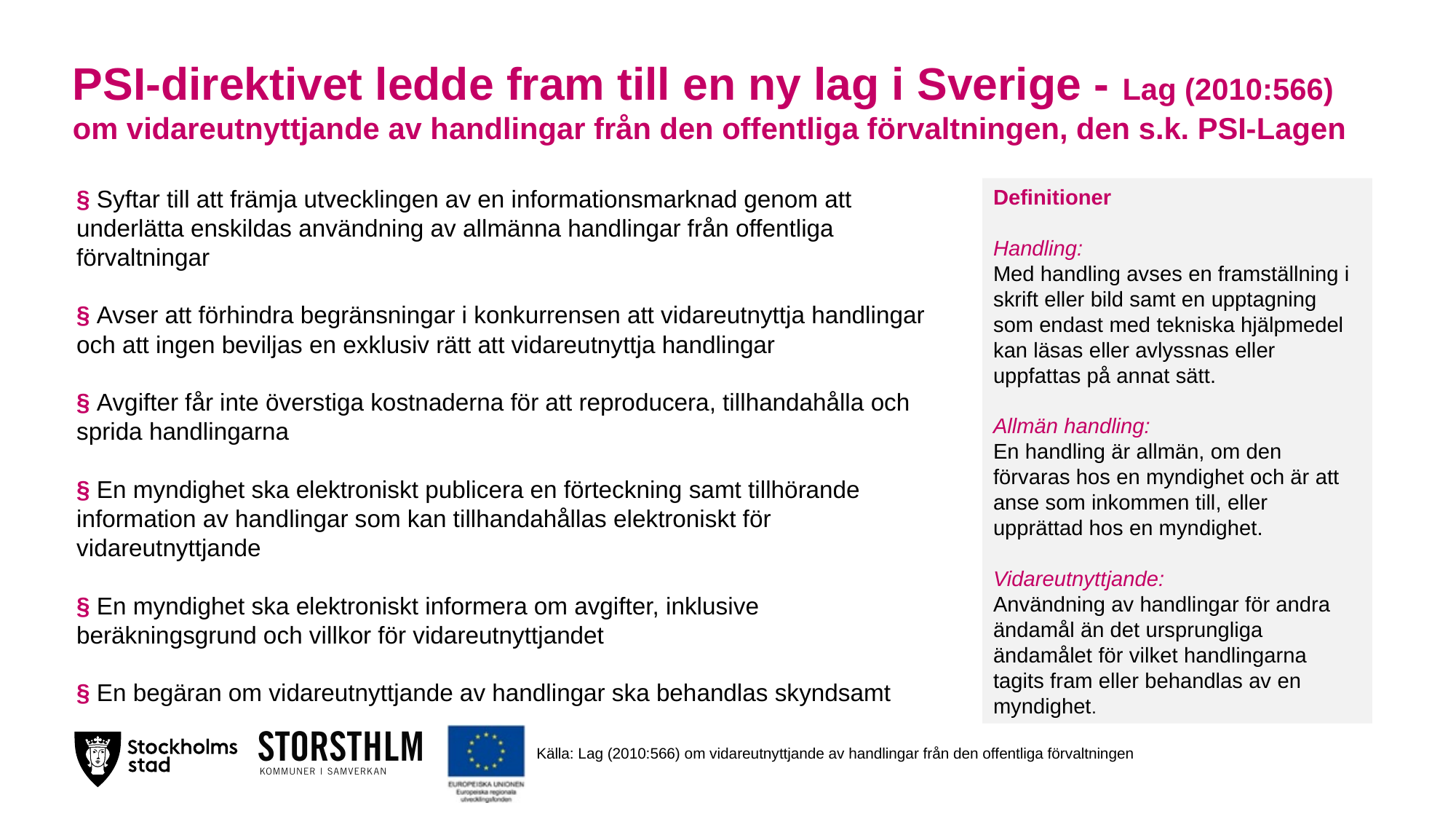

# PSI-direktivet ledde fram till en ny lag i Sverige - Lag (2010:566) om vidareutnyttjande av handlingar från den offentliga förvaltningen, den s.k. PSI-Lagen
§ Syftar till att främja utvecklingen av en informationsmarknad genom att underlätta enskildas användning av allmänna handlingar från offentliga förvaltningar

§ Avser att förhindra begränsningar i konkurrensen att vidareutnyttja handlingar och att ingen beviljas en exklusiv rätt att vidareutnyttja handlingar

§ Avgifter får inte överstiga kostnaderna för att reproducera, tillhandahålla och sprida handlingarna

§ En myndighet ska elektroniskt publicera en förteckning samt tillhörande information av handlingar som kan tillhandahållas elektroniskt för vidareutnyttjande

§ En myndighet ska elektroniskt informera om avgifter, inklusive beräkningsgrund och villkor för vidareutnyttjandet

§ En begäran om vidareutnyttjande av handlingar ska behandlas skyndsamt

Definitioner

Handling:
Med handling avses en framställning i skrift eller bild samt en upptagning som endast med tekniska hjälpmedel kan läsas eller avlyssnas eller uppfattas på annat sätt.

Allmän handling:
En handling är allmän, om den förvaras hos en myndighet och är att anse som inkommen till, eller upprättad hos en myndighet.
Vidareutnyttjande:
Användning av handlingar för andra ändamål än det ursprungliga ändamålet för vilket handlingarna tagits fram eller behandlas av en myndighet.

Källa: Lag (2010:566) om vidareutnyttjande av handlingar från den offentliga förvaltningen